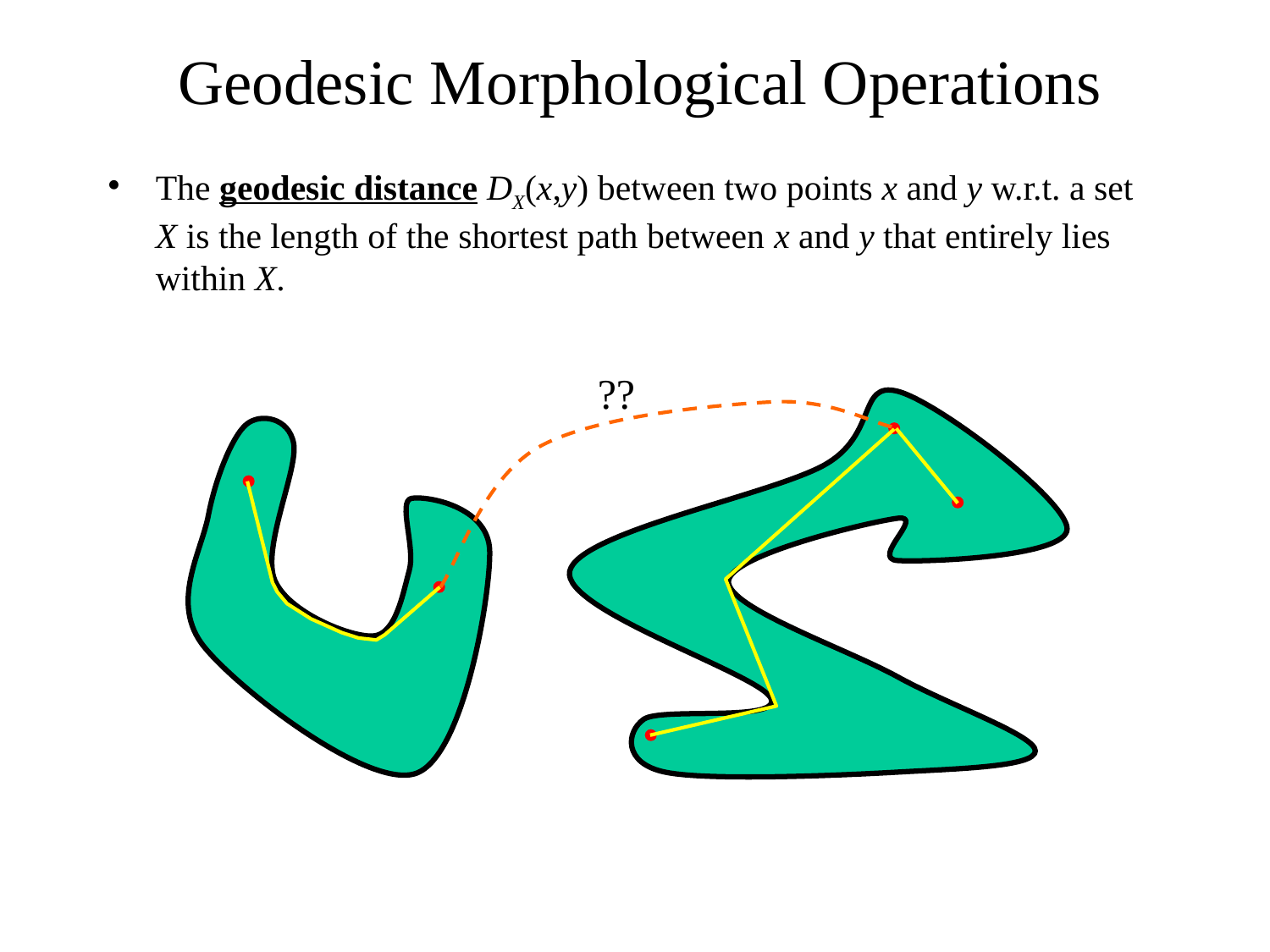

Geodesic Morphological Operations

The geodesic distance DX(x,y) between two points x and y w.r.t. a set X is the length of the shortest path between x and y that entirely lies within X.

??